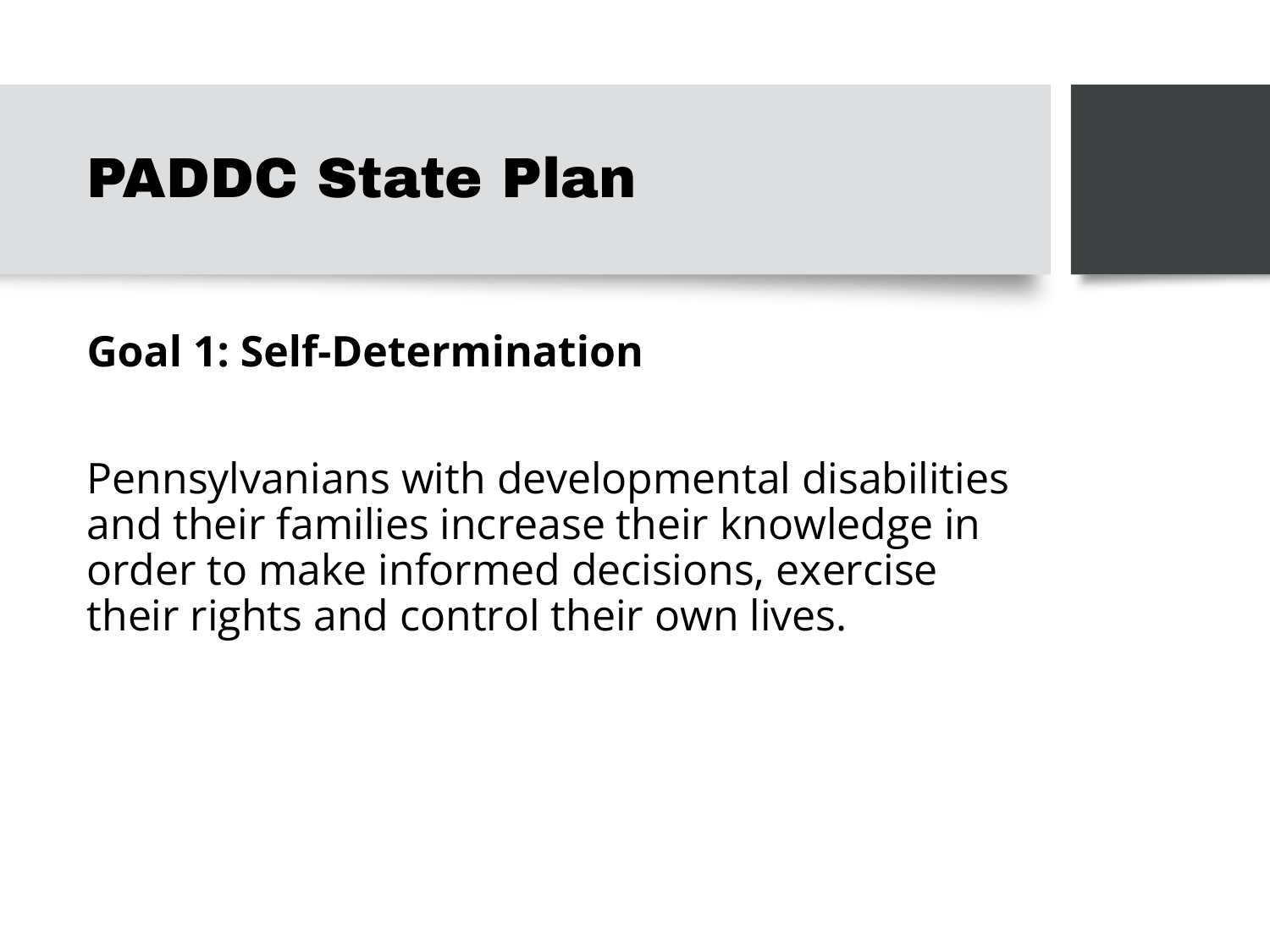

# PADDC State Plan
Goal 1: Self-Determination

Pennsylvanians with developmental disabilities and their families increase their knowledge in order to make informed decisions, exercise their rights and control their own lives.